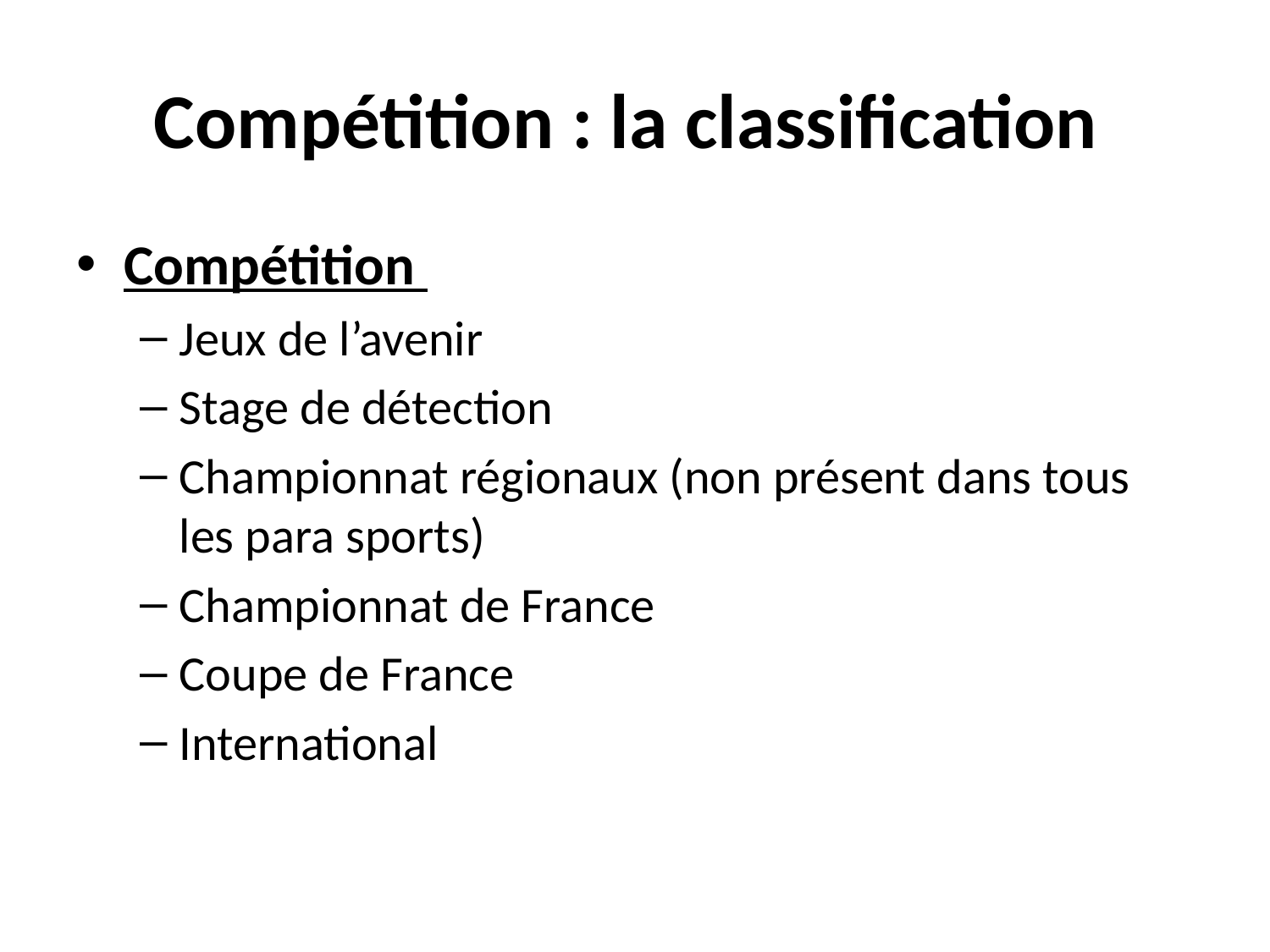

# Compétition : la classification
Compétition
Jeux de l’avenir
Stage de détection
Championnat régionaux (non présent dans tous les para sports)
Championnat de France
Coupe de France
International